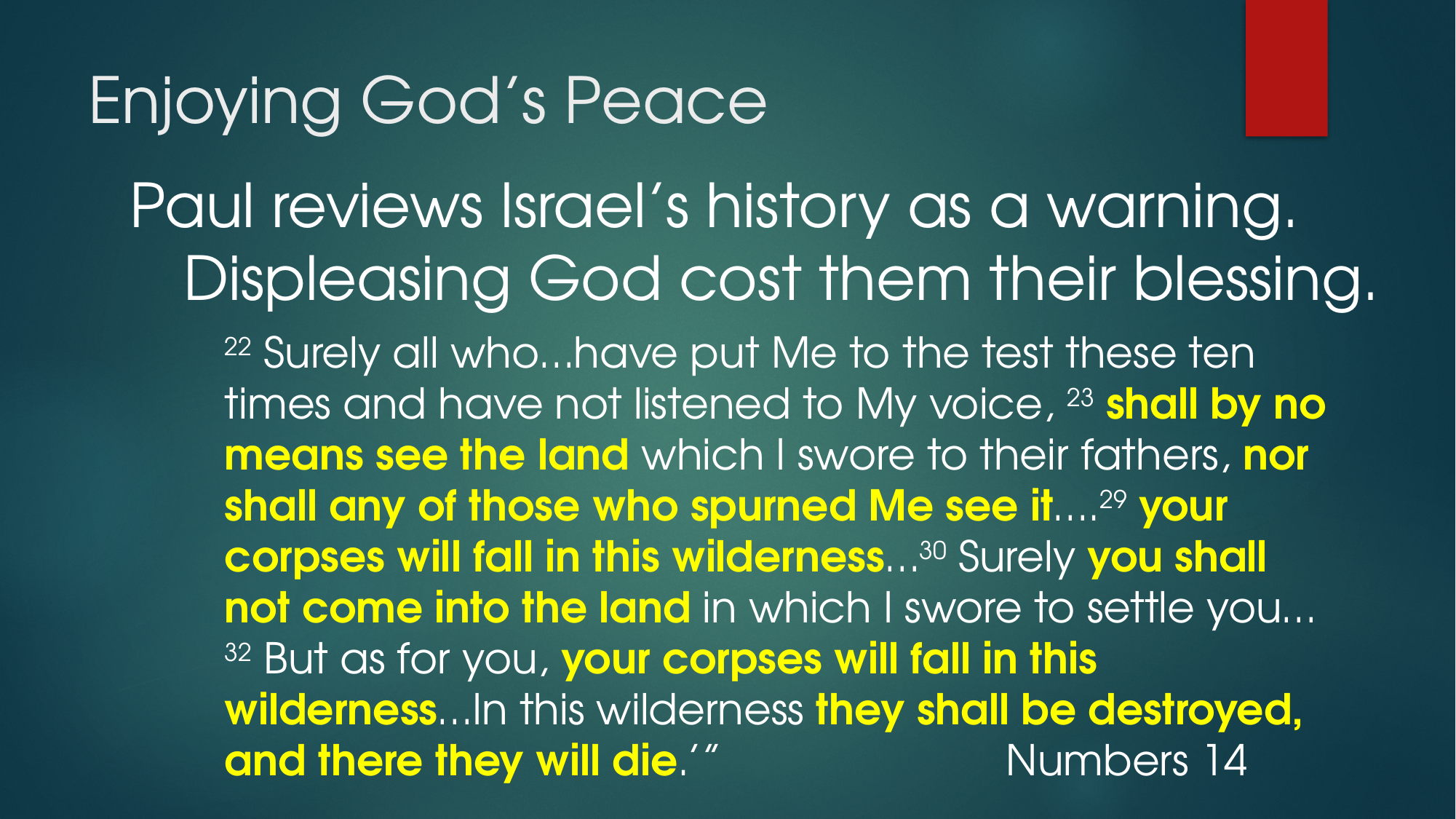

# Enjoying God’s Peace
Paul reviews Israel’s history as a warning.
Displeasing God cost them their blessing.
22 Surely all who…have put Me to the test these ten times and have not listened to My voice, 23 shall by no means see the land which I swore to their fathers, nor shall any of those who spurned Me see it….29 your corpses will fall in this wilderness…30 Surely you shall not come into the land in which I swore to settle you…32 But as for you, your corpses will fall in this wilderness…In this wilderness they shall be destroyed, and there they will die.’”                        Numbers 14